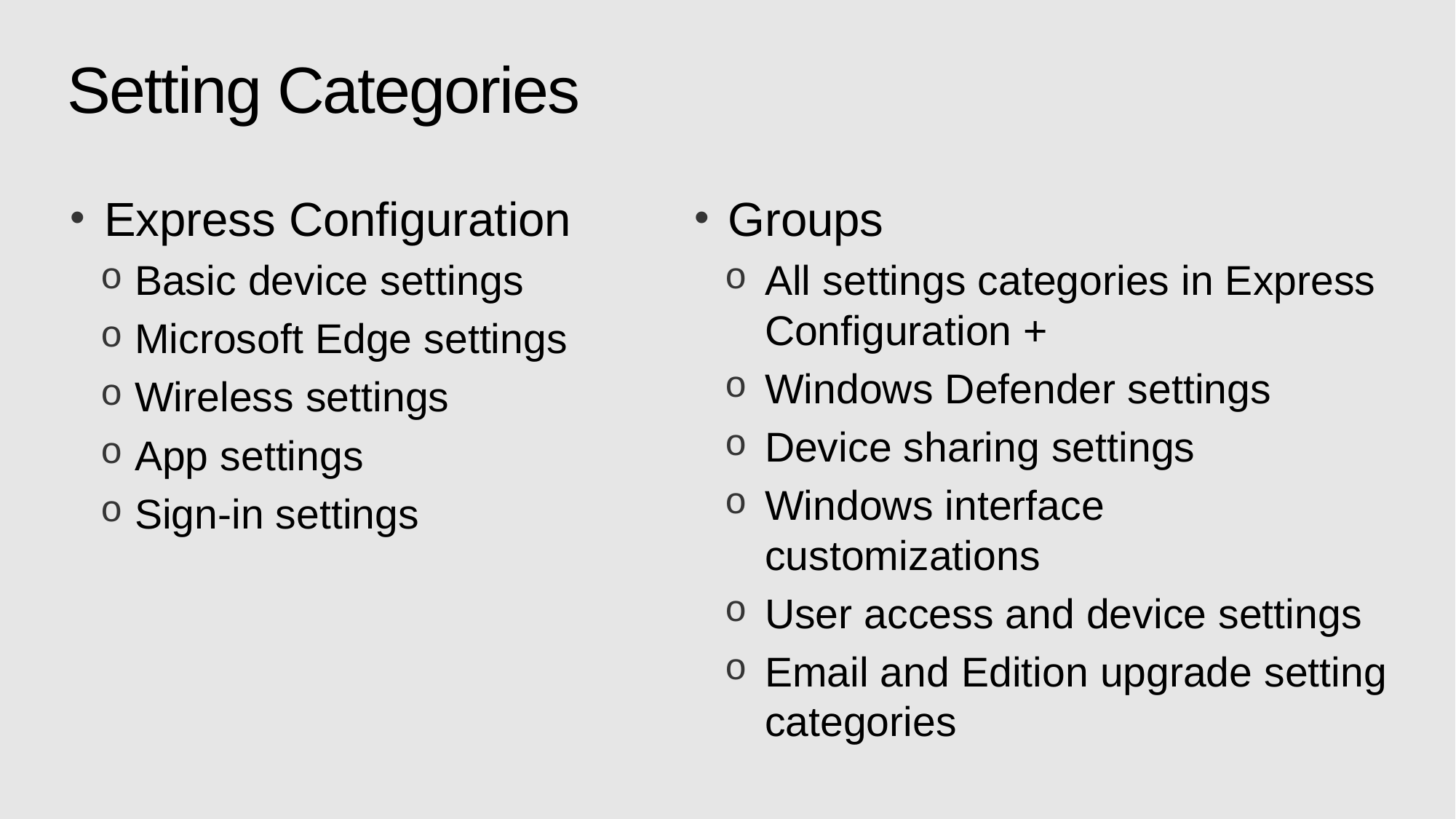

# Setting Categories
Express Configuration
 Basic device settings
 Microsoft Edge settings
 Wireless settings
 App settings
 Sign-in settings
Groups
All settings categories in Express Configuration +
Windows Defender settings
Device sharing settings
Windows interface customizations
User access and device settings
Email and Edition upgrade setting categories